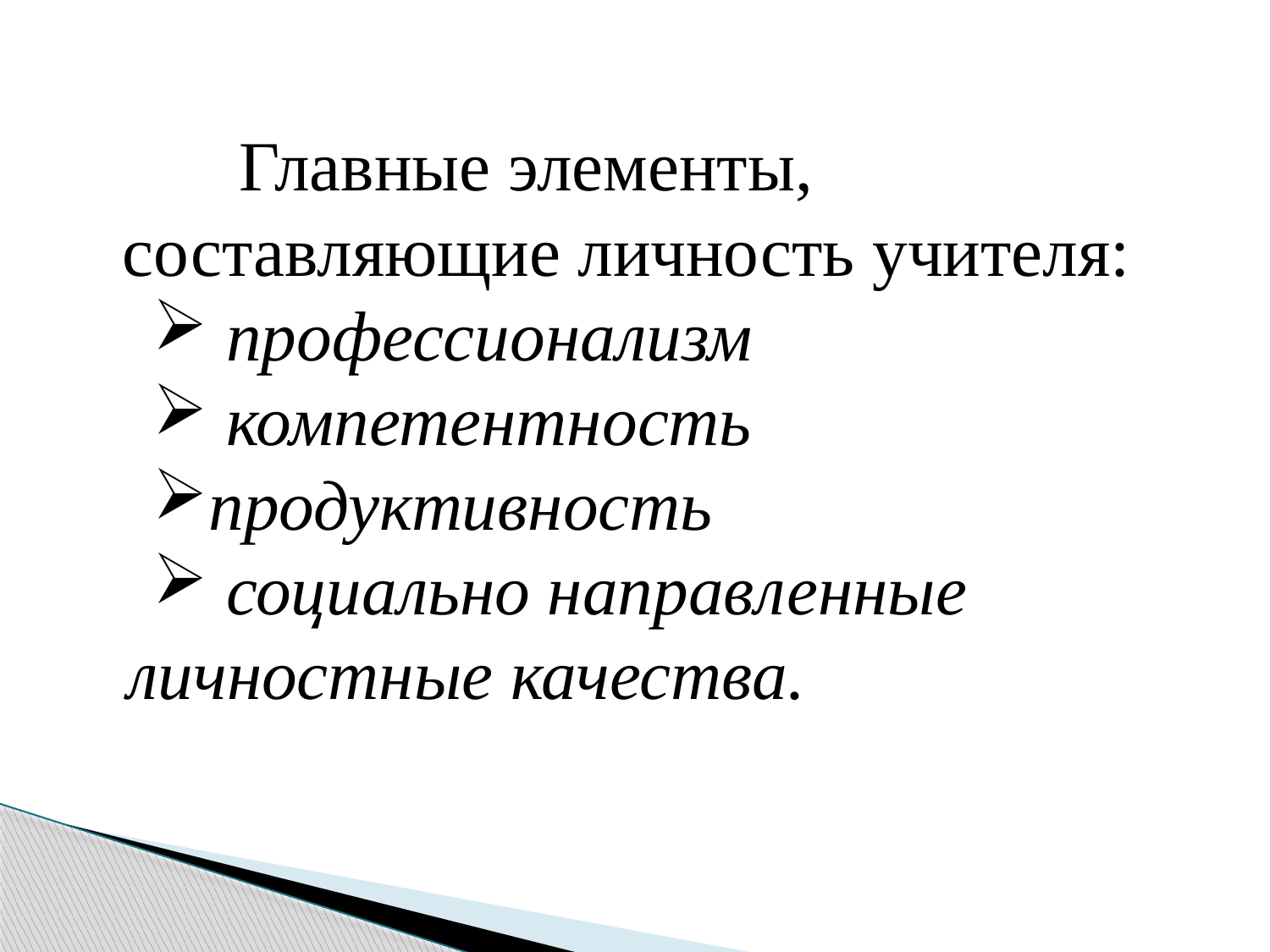

Главные элементы,
составляющие личность учителя:
 профессионализм
 компетентность
продуктивность
 социально направленные личностные качества.